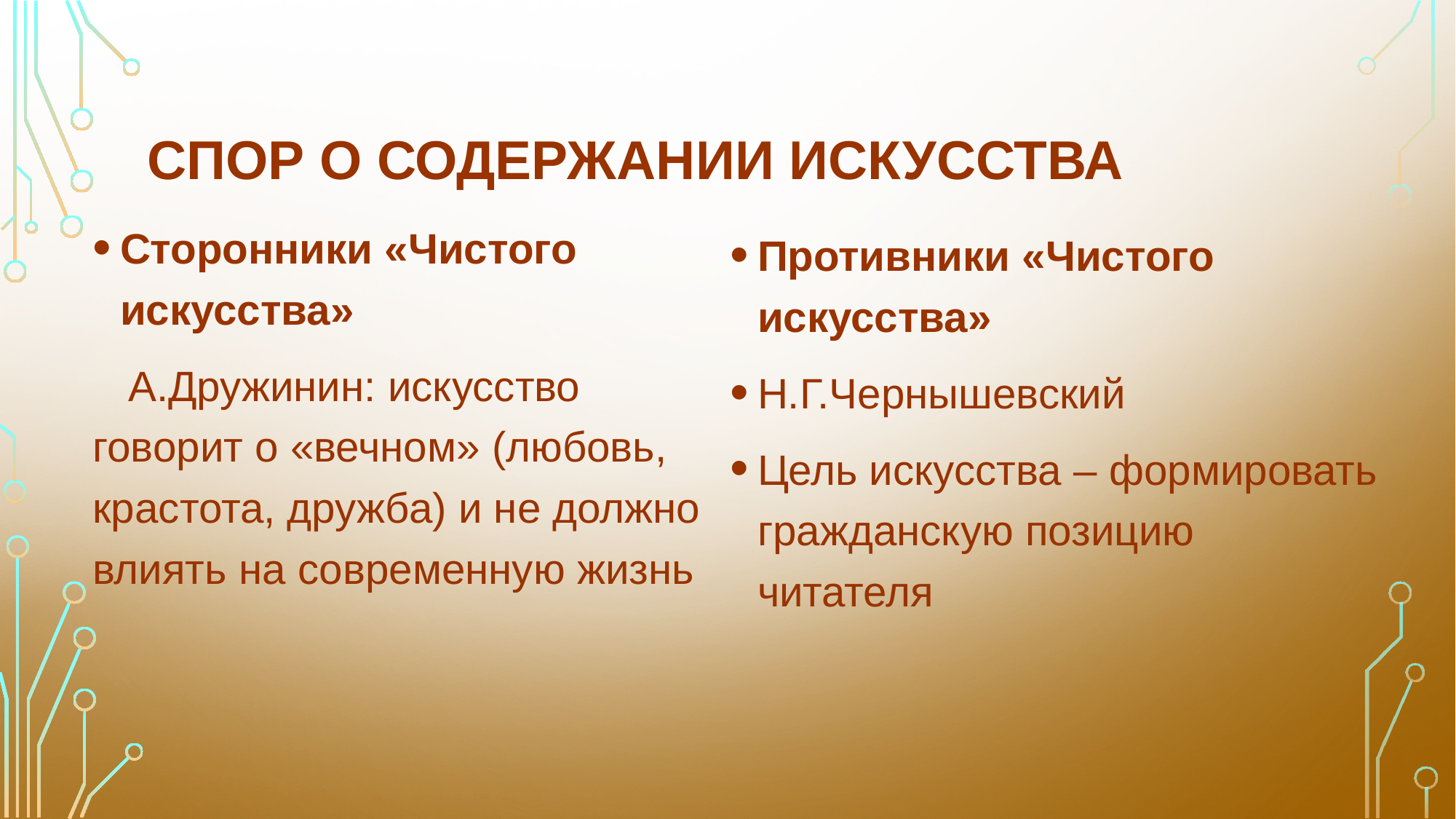

# Спор о содержании искусства
Сторонники «Чистого искусства»
   А.Дружинин: искусство говорит о «вечном» (любовь, крастота, дружба) и не должно влиять на современную жизнь
Противники «Чистого искусства»
Н.Г.Чернышевский
Цель искусства – формировать гражданскую позицию читателя